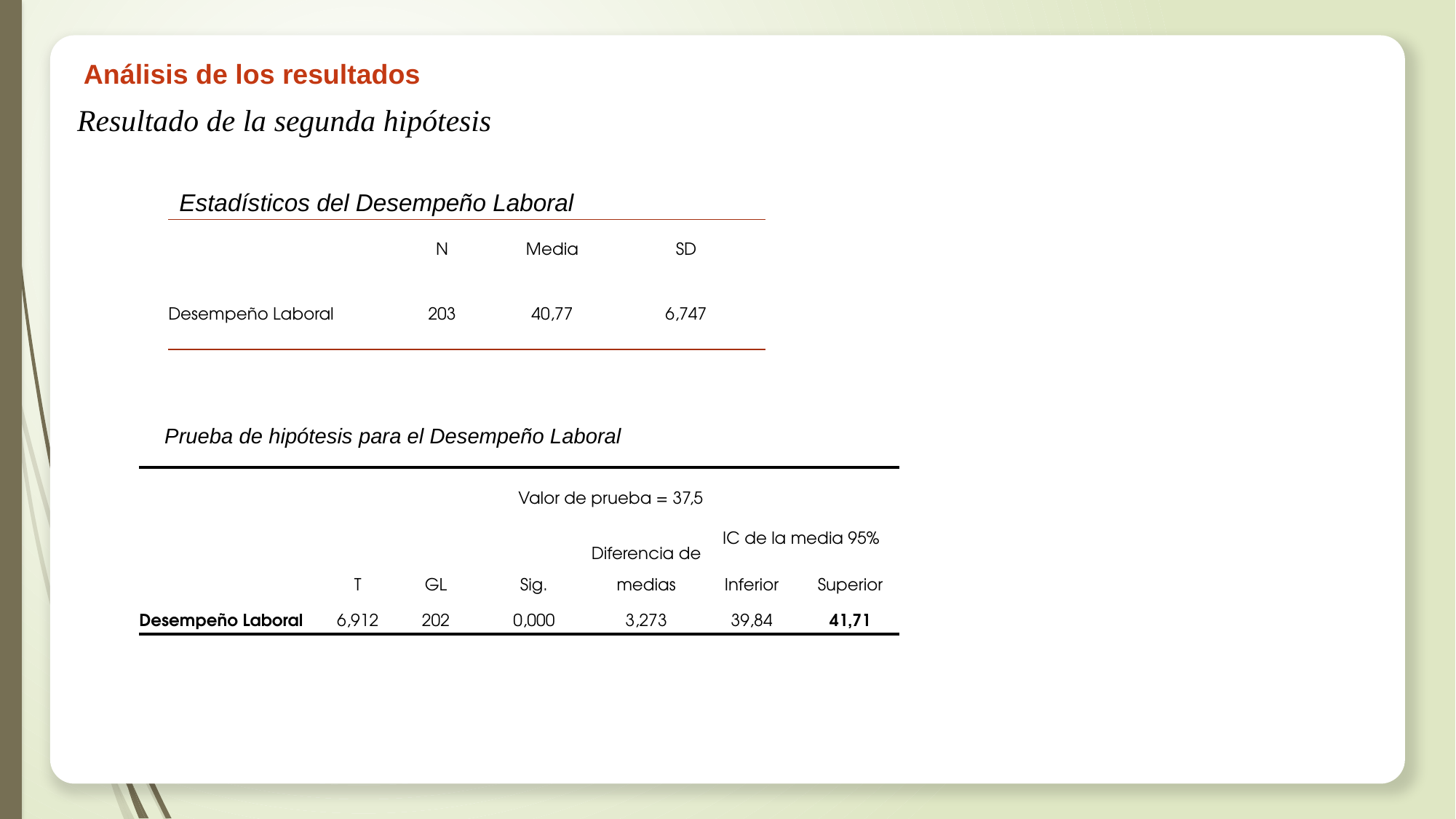

Análisis de los resultados
Resultado de la segunda hipótesis
Estadísticos del Desempeño Laboral

|  | N | Media | SD |
| --- | --- | --- | --- |
| Desempeño Laboral | 203 | 40,77 | 6,747 |
Prueba de hipótesis para el Desempeño Laboral

|  | Valor de prueba = 37,5 |  |  |  |  |  |
| --- | --- | --- | --- | --- | --- | --- |
|  | T | GL | Sig. | Diferencia de medias | IC de la media 95% |  |
|  |  |  |  |  | Inferior | Superior |
| Desempeño Laboral | 6,912 | 202 | 0,000 | 3,273 | 39,84 | 41,71 |